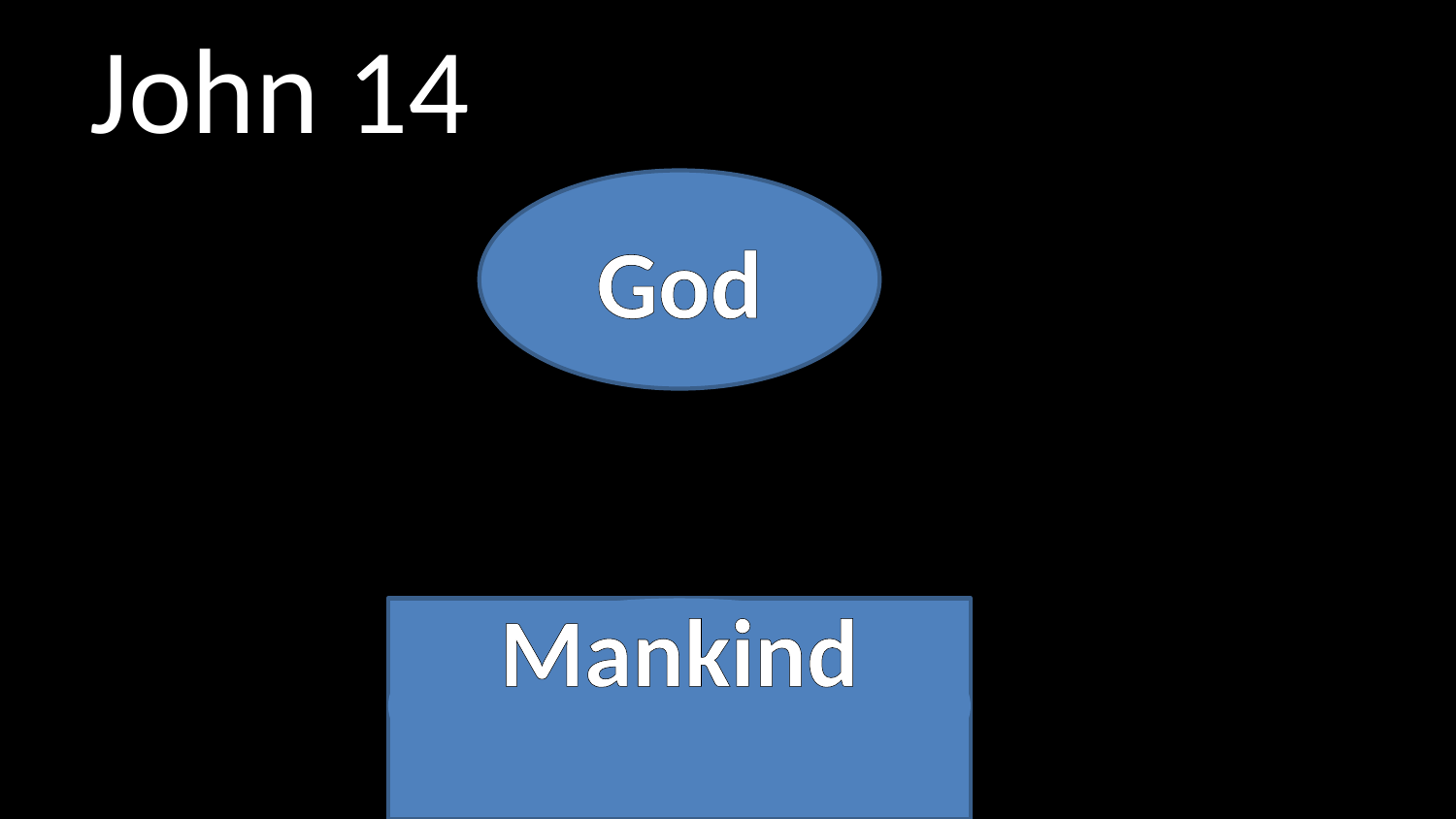

# John 14: The One With Us
God

Mankind